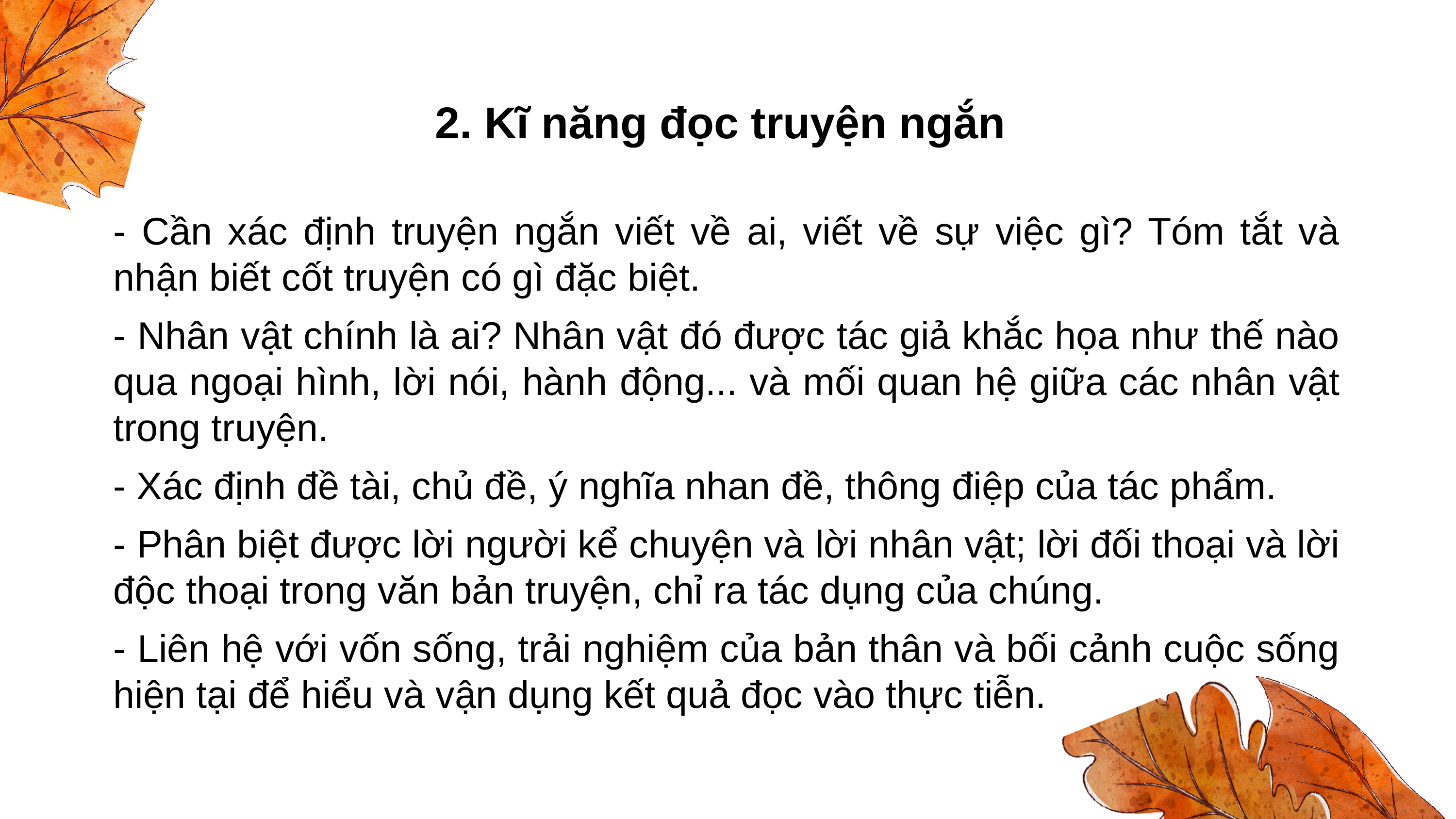

2. Kĩ năng đọc truyện ngắn
- Cần xác định truyện ngắn viết về ai, viết về sự việc gì? Tóm tắt và nhận biết cốt truyện có gì đặc biệt.
- Nhân vật chính là ai? Nhân vật đó được tác giả khắc họa như thế nào qua ngoại hình, lời nói, hành động... và mối quan hệ giữa các nhân vật trong truyện.
- Xác định đề tài, chủ đề, ý nghĩa nhan đề, thông điệp của tác phẩm.
- Phân biệt được lời người kể chuyện và lời nhân vật; lời đối thoại và lời độc thoại trong văn bản truyện, chỉ ra tác dụng của chúng.
- Liên hệ với vốn sống, trải nghiệm của bản thân và bối cảnh cuộc sống hiện tại để hiểu và vận dụng kết quả đọc vào thực tiễn.